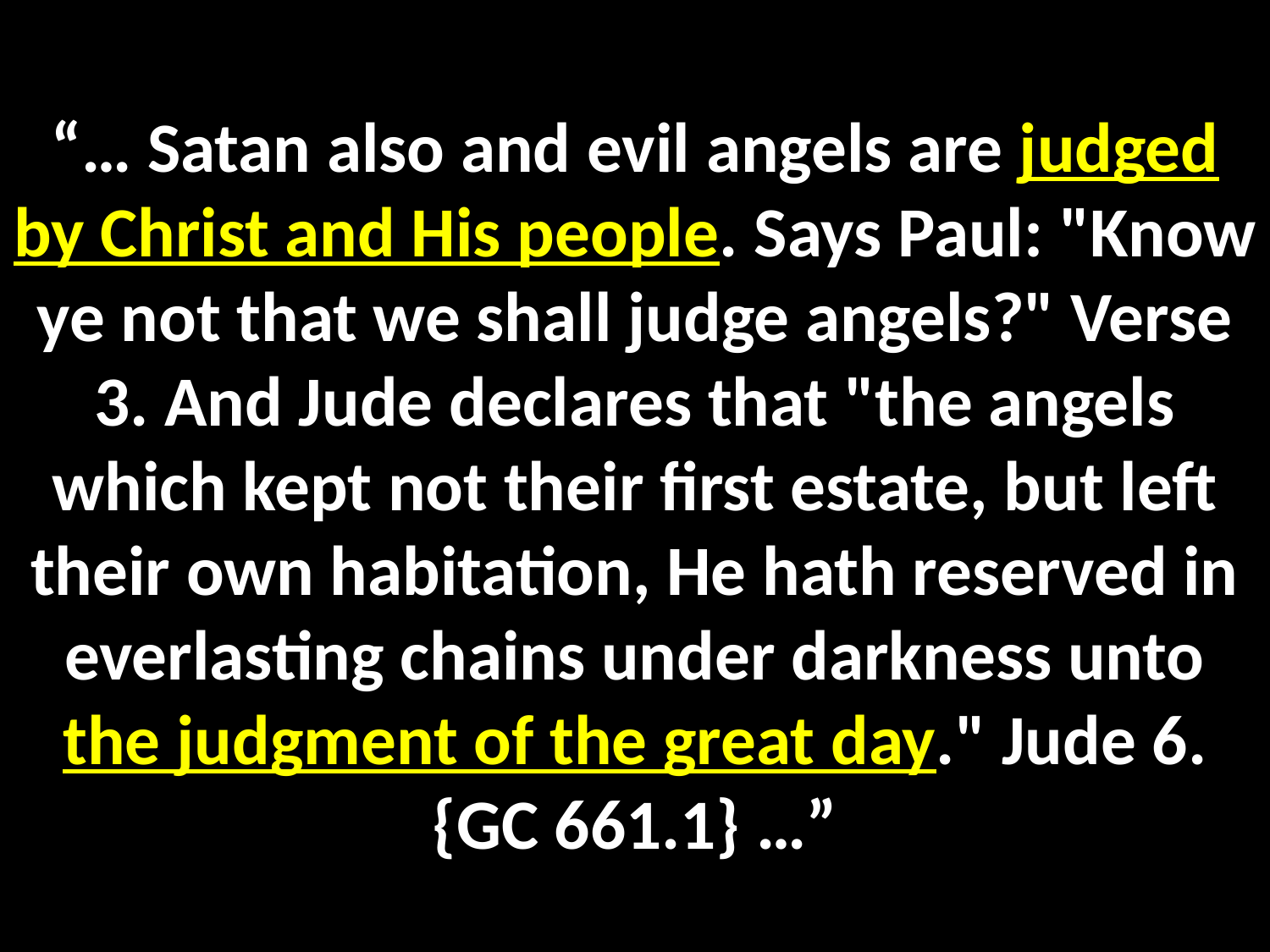

“… Satan also and evil angels are judged by Christ and His people. Says Paul: "Know ye not that we shall judge angels?" Verse 3. And Jude declares that "the angels which kept not their first estate, but left their own habitation, He hath reserved in everlasting chains under darkness unto the judgment of the great day." Jude 6. {GC 661.1} …”